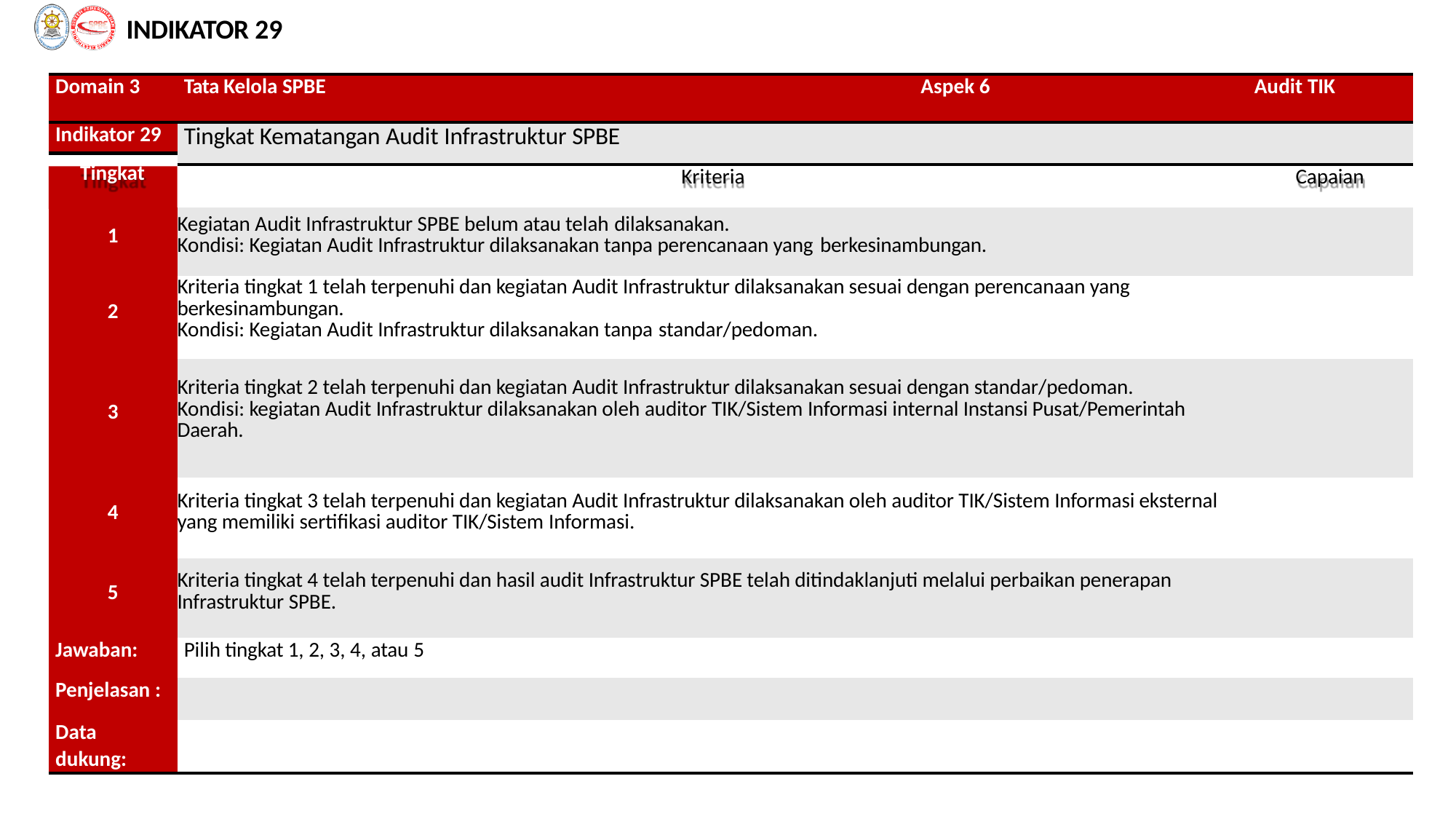

INDIKATOR 29
| Domain 3 | Tata Kelola SPBE | Aspek 6 | Audit TIK |
| --- | --- | --- | --- |
| Indikator 29 | Tingkat Kematangan Audit Infrastruktur SPBE |  |  |
| Tingkat |  |  |  |
|  | Kriteria |  | Capaian |
| 1 | Kegiatan Audit Infrastruktur SPBE belum atau telah dilaksanakan. Kondisi: Kegiatan Audit Infrastruktur dilaksanakan tanpa perencanaan yang berkesinambungan. |  |  |
| 2 | Kriteria tingkat 1 telah terpenuhi dan kegiatan Audit Infrastruktur dilaksanakan sesuai dengan perencanaan yang berkesinambungan. Kondisi: Kegiatan Audit Infrastruktur dilaksanakan tanpa standar/pedoman. |  |  |
| 3 | Kriteria tingkat 2 telah terpenuhi dan kegiatan Audit Infrastruktur dilaksanakan sesuai dengan standar/pedoman. Kondisi: kegiatan Audit Infrastruktur dilaksanakan oleh auditor TIK/Sistem Informasi internal Instansi Pusat/Pemerintah Daerah. |  |  |
| 4 | Kriteria tingkat 3 telah terpenuhi dan kegiatan Audit Infrastruktur dilaksanakan oleh auditor TIK/Sistem Informasi eksternal yang memiliki sertifikasi auditor TIK/Sistem Informasi. |  |  |
| 5 | Kriteria tingkat 4 telah terpenuhi dan hasil audit Infrastruktur SPBE telah ditindaklanjuti melalui perbaikan penerapan Infrastruktur SPBE. |  |  |
| Jawaban: | Pilih tingkat 1, 2, 3, 4, atau 5 |  |  |
| Penjelasan : |  |  |  |
| Data dukung: |  |  |  |